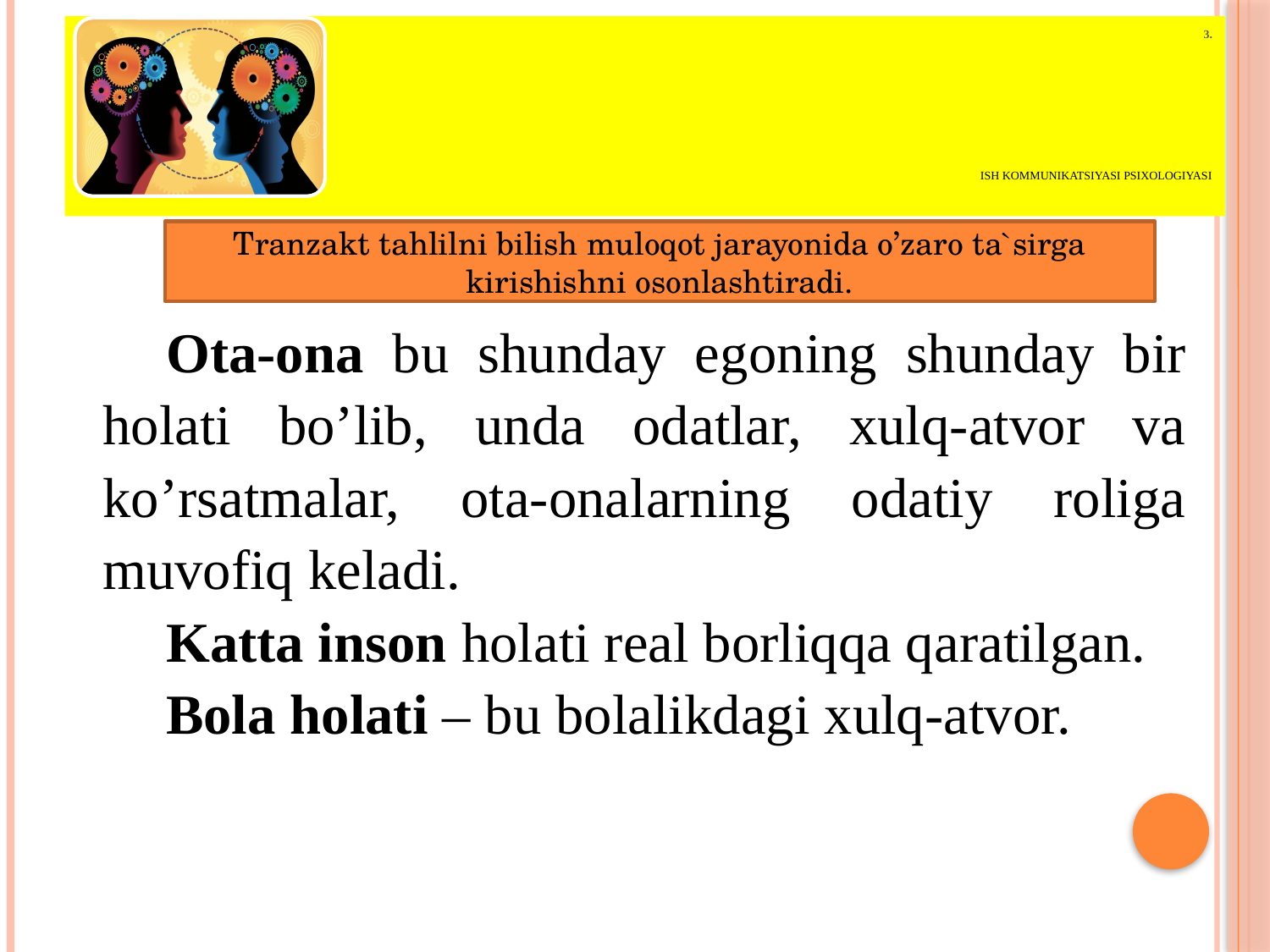

# 3. Ish kommunikatsiyasi psixologiyasi

Tranzakt tahlilni bilish muloqot jarayonida o’zaro ta`sirga kirishishni osonlashtiradi.
Ota-ona bu shunday egoning shunday bir holati bo’lib, unda odatlar, xulq-atvor va ko’rsatmalar, ota-onalarning odatiy roliga muvofiq keladi.
Katta inson holati real borliqqa qaratilgan.
Bola holati – bu bolalikdagi xulq-atvor.